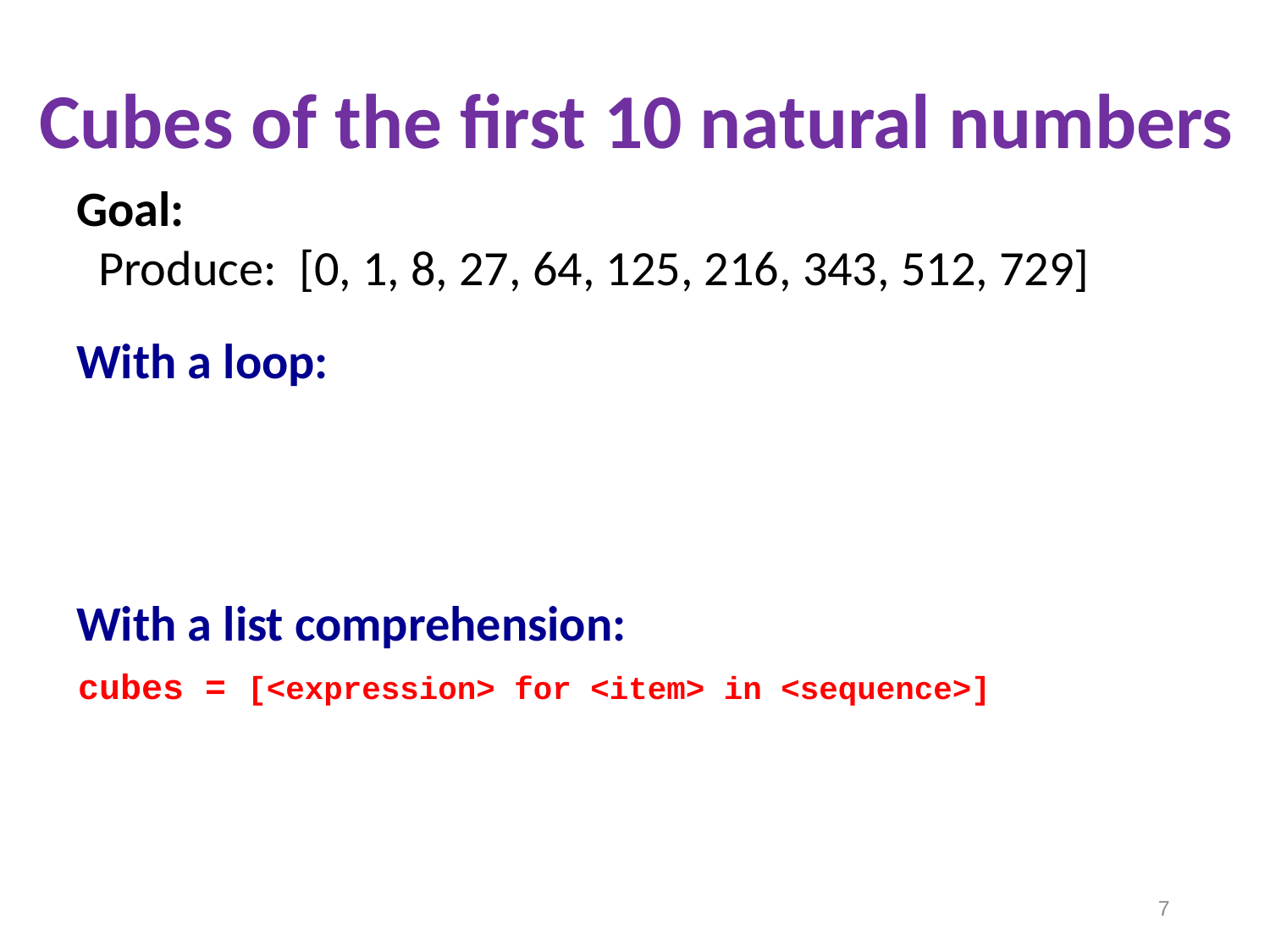

Cubes of the first 10 natural numbers
Goal:
  Produce:  [0, 1, 8, 27, 64, 125, 216, 343, 512, 729]

With a loop:

With a list comprehension:

cubes = [<expression> for <item> in <sequence>]
7